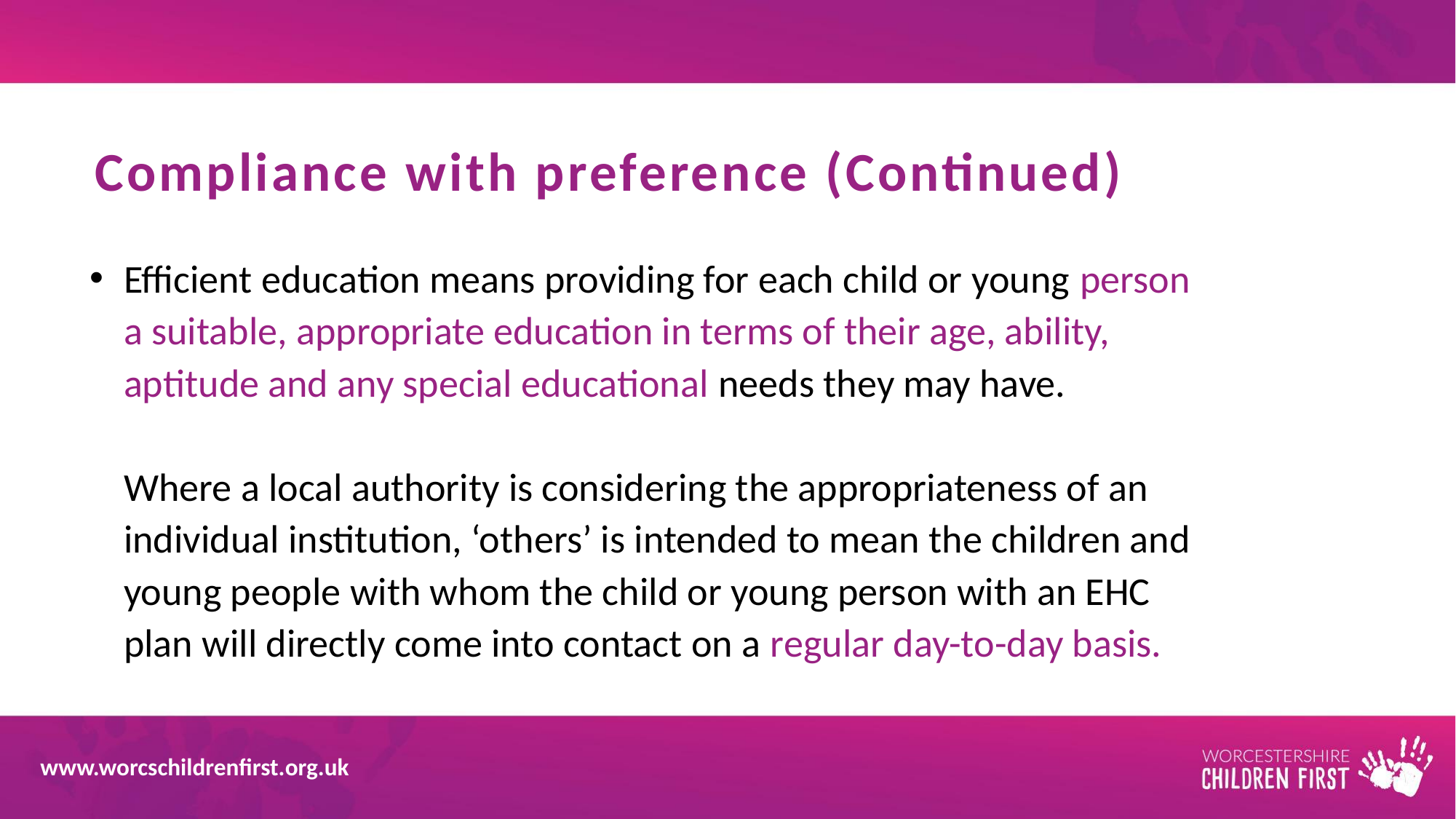

# Compliance with preference (Continued)
Efficient education means providing for each child or young person a suitable, appropriate education in terms of their age, ability, aptitude and any special educational needs they may have.
Where a local authority is considering the appropriateness of an individual institution, ‘others’ is intended to mean the children and young people with whom the child or young person with an EHC plan will directly come into contact on a regular day-to-day basis.